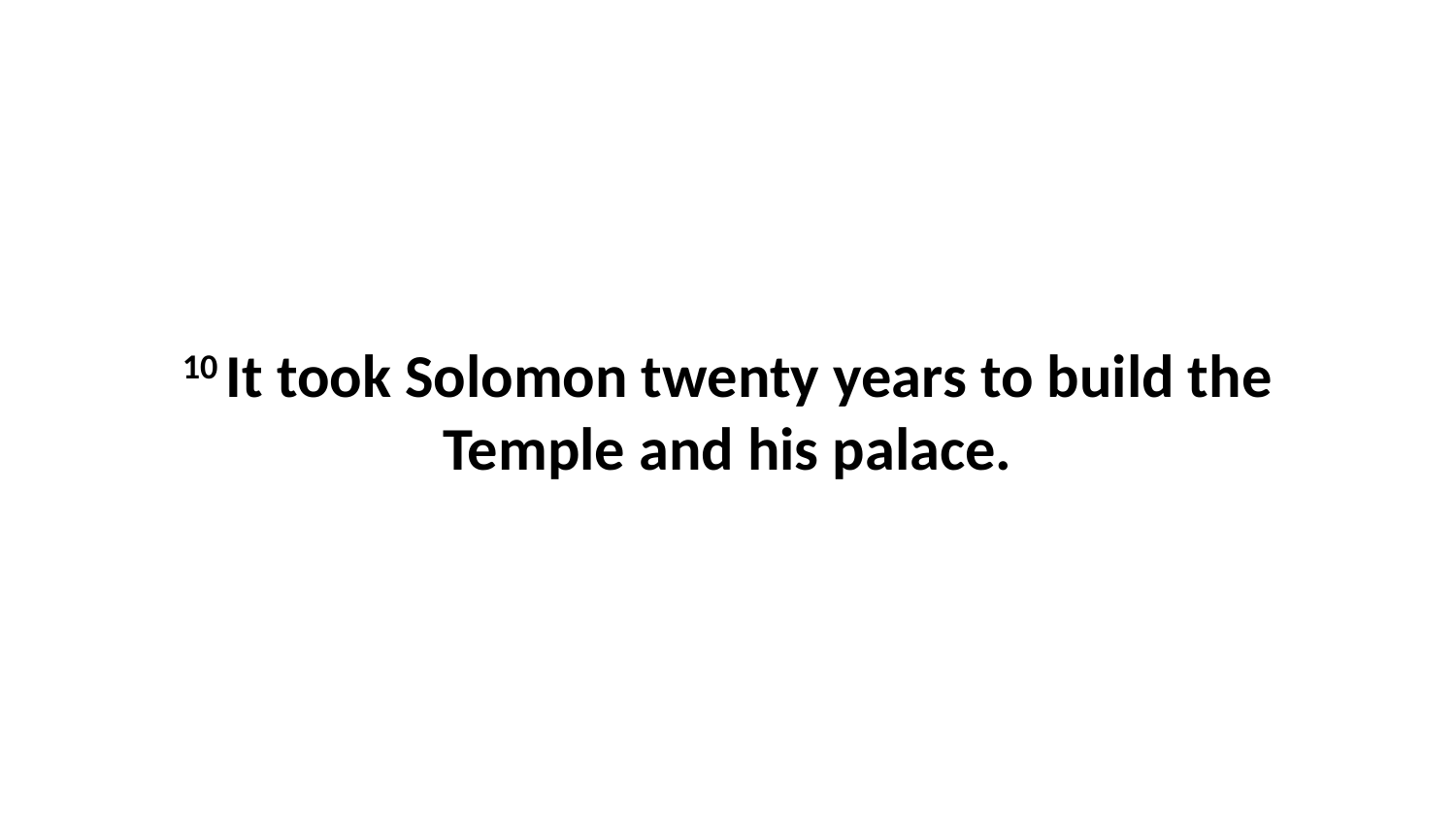

10 It took Solomon twenty years to build the Temple and his palace.